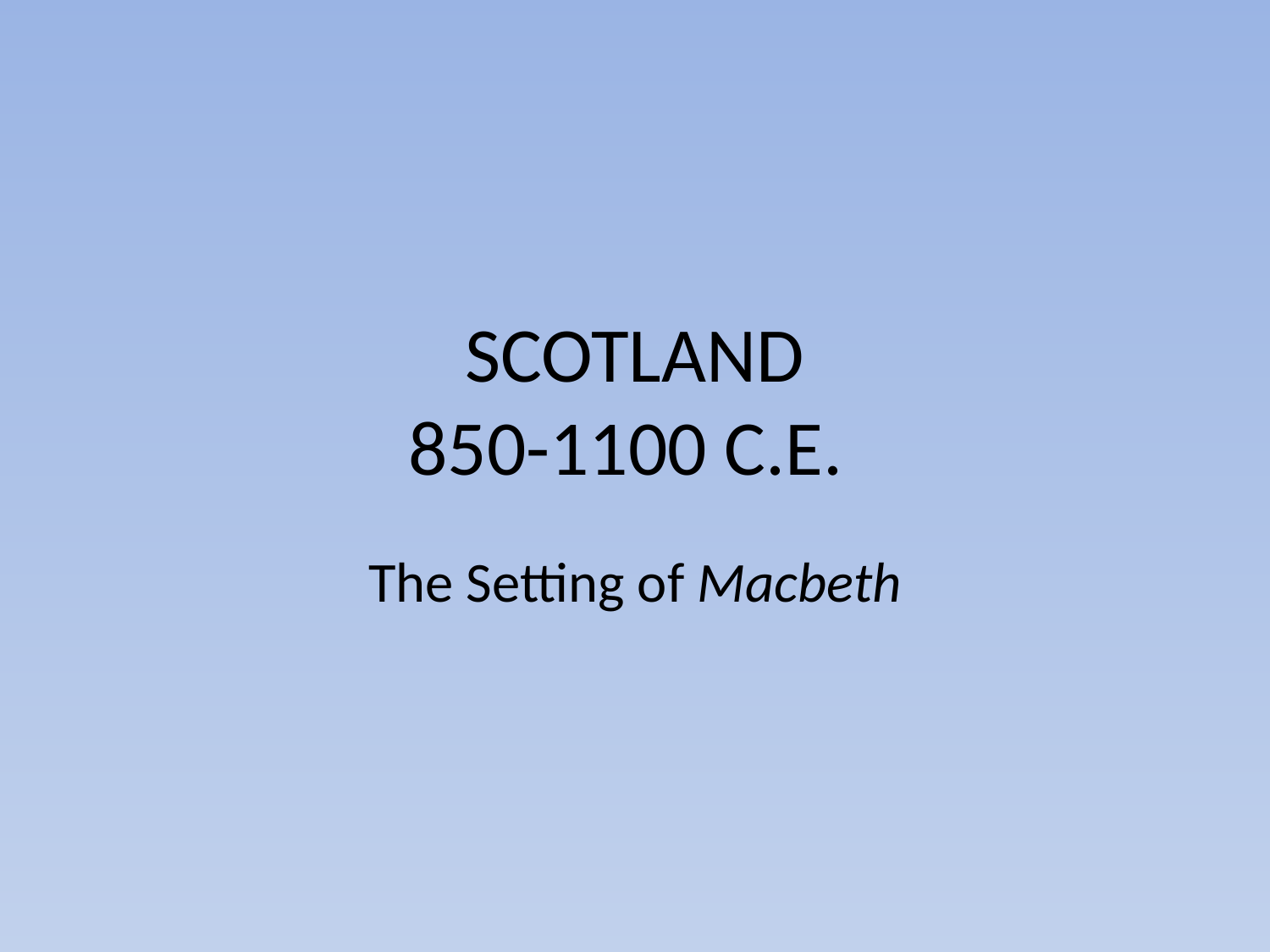

# SCOTLAND 850-1100 C.E.
The Setting of Macbeth